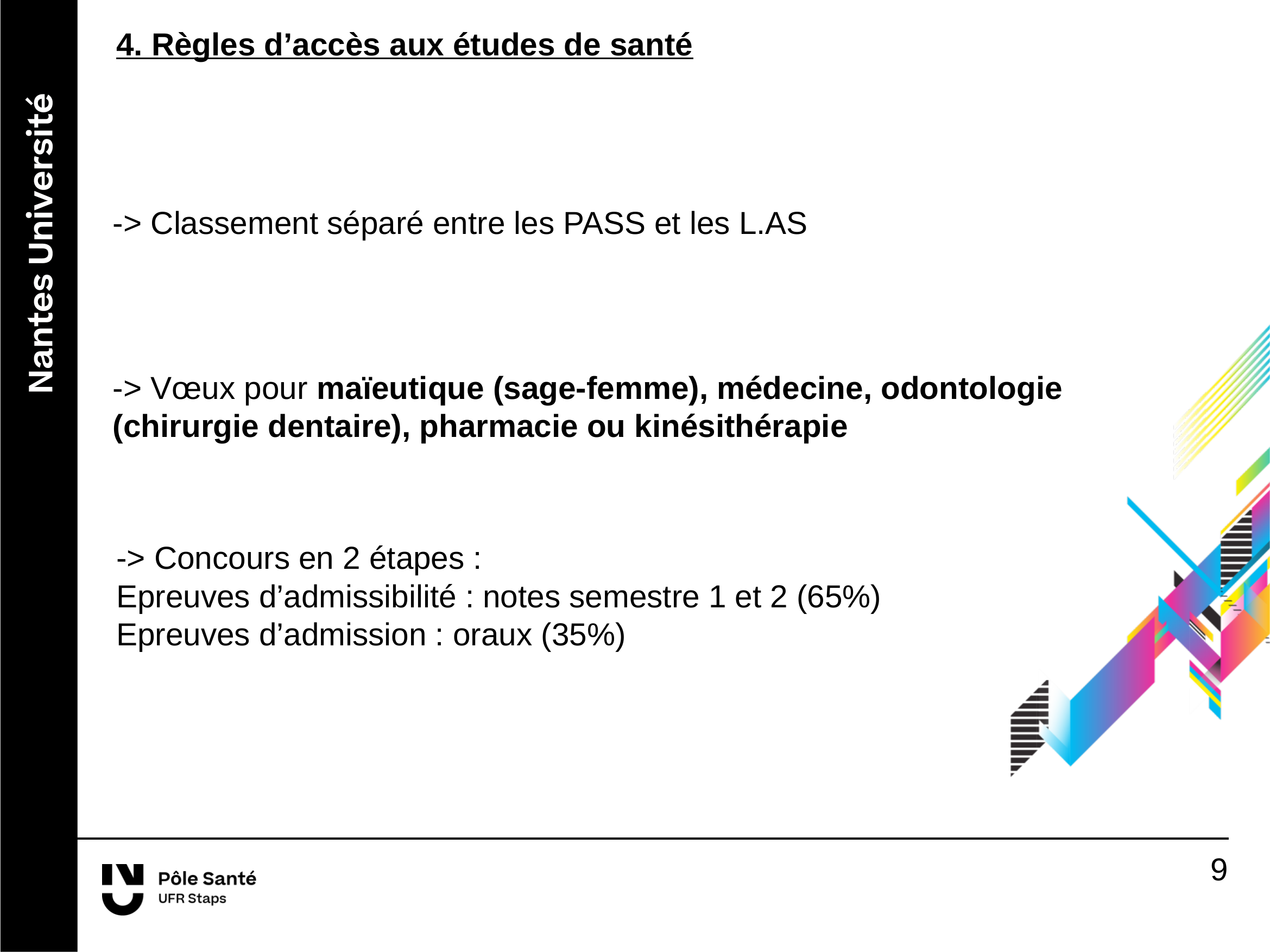

4. Règles d’accès aux études de santé
-> Classement séparé entre les PASS et les L.AS
-> Vœux pour maïeutique (sage-femme), médecine, odontologie (chirurgie dentaire), pharmacie ou kinésithérapie
-> Concours en 2 étapes :
Epreuves d’admissibilité : notes semestre 1 et 2 (65%)
Epreuves d’admission : oraux (35%)
9